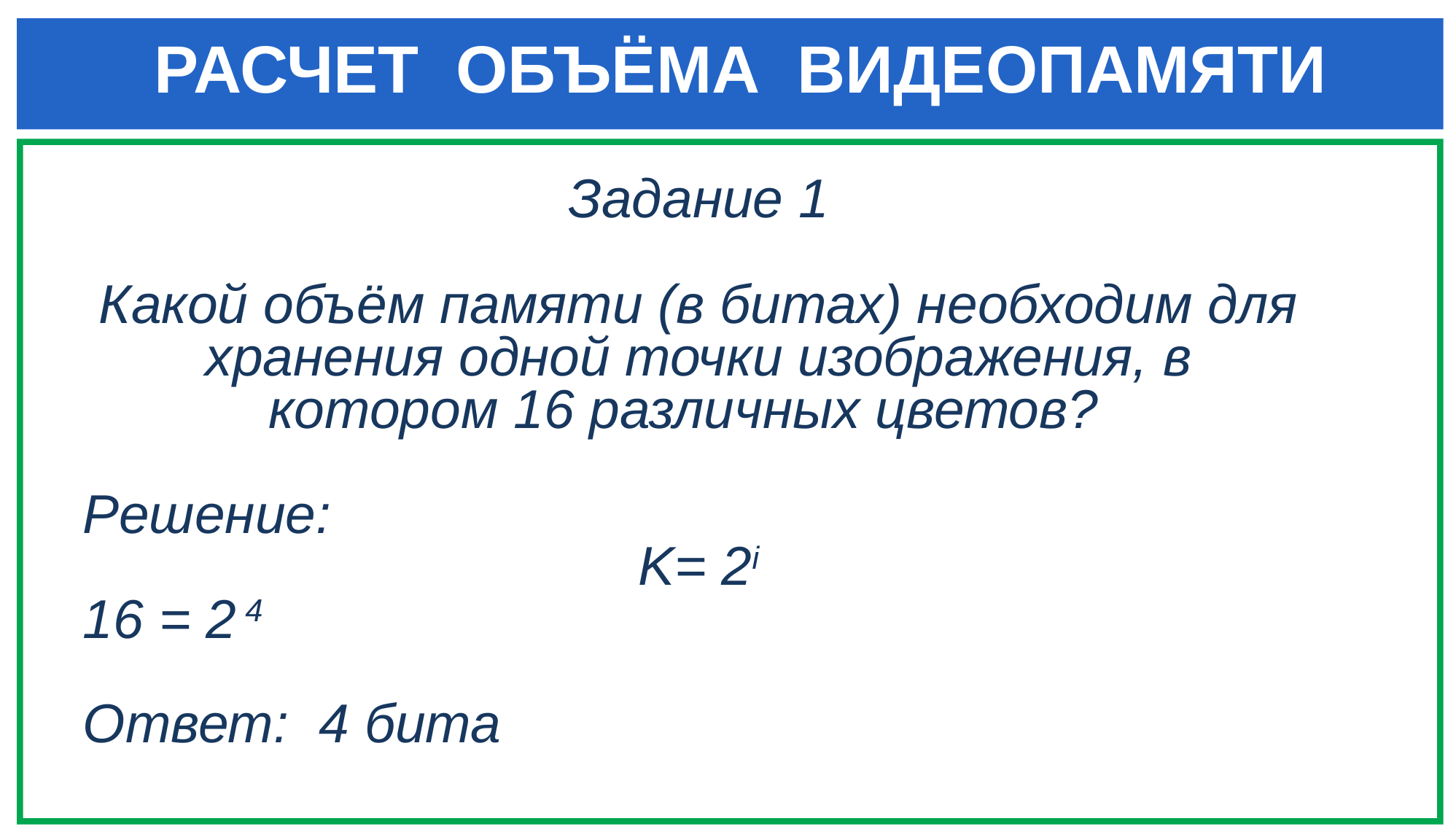

РАСЧЕТ  ОБЪЁМА  ВИДЕОПАМЯТИ
Задание 1

Какой объём памяти (в битах) необходим для хранения одной точки изображения, в котором 16 различных цветов?

Решение:
K= 2i
16 = 2 4

Ответ:  4 бита

#